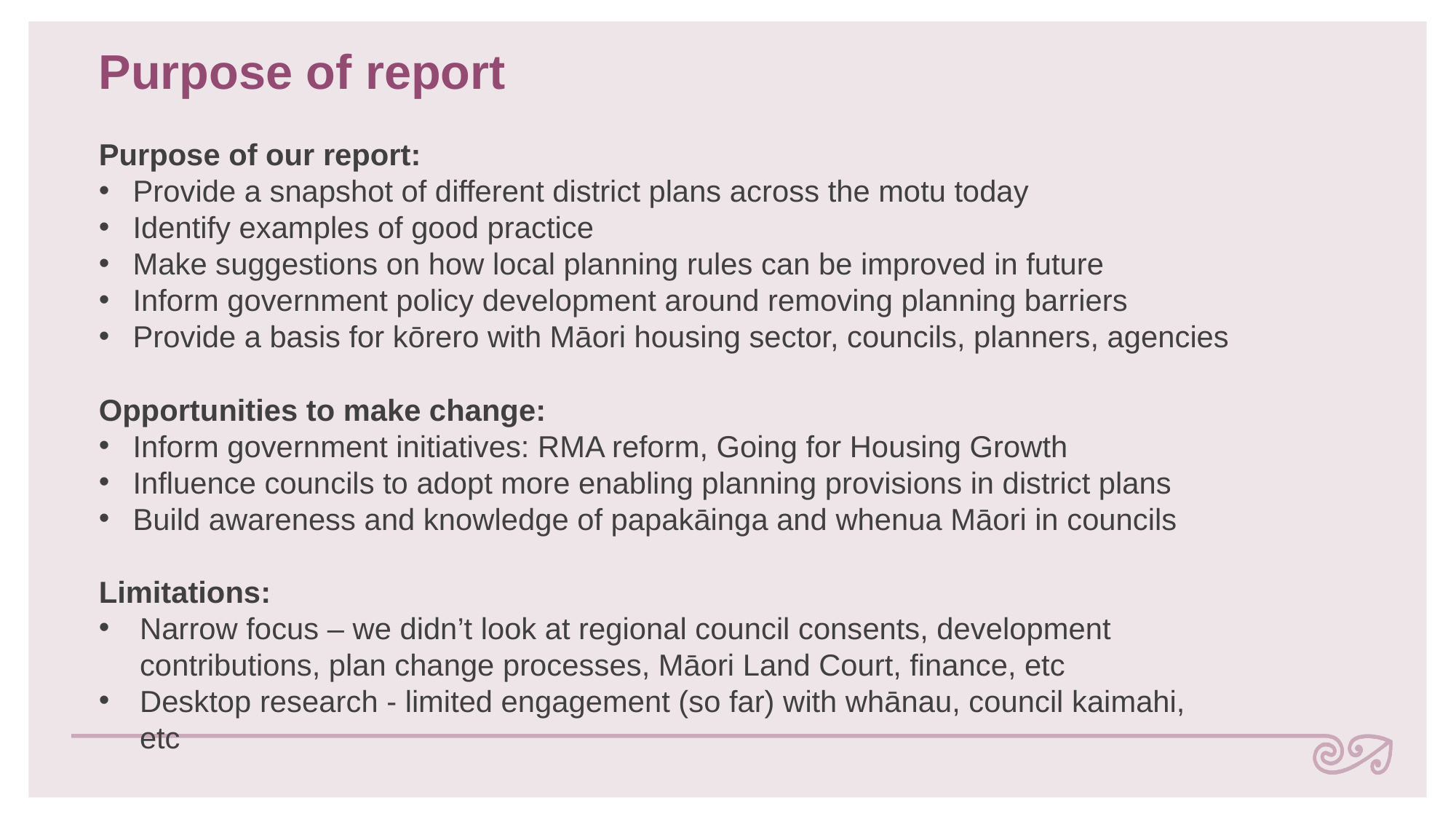

Purpose of report

Purpose of our report:
Provide a snapshot of different district plans across the motu today
Identify examples of good practice
Make suggestions on how local planning rules can be improved in future
Inform government policy development around removing planning barriers
Provide a basis for kōrero with Māori housing sector, councils, planners, agencies

Opportunities to make change:
Inform government initiatives: RMA reform, Going for Housing Growth
Influence councils to adopt more enabling planning provisions in district plans
Build awareness and knowledge of papakāinga and whenua Māori in councils

Limitations:
Narrow focus – we didn’t look at regional council consents, development contributions, plan change processes, Māori Land Court, finance, etc
Desktop research - limited engagement (so far) with whānau, council kaimahi, etc